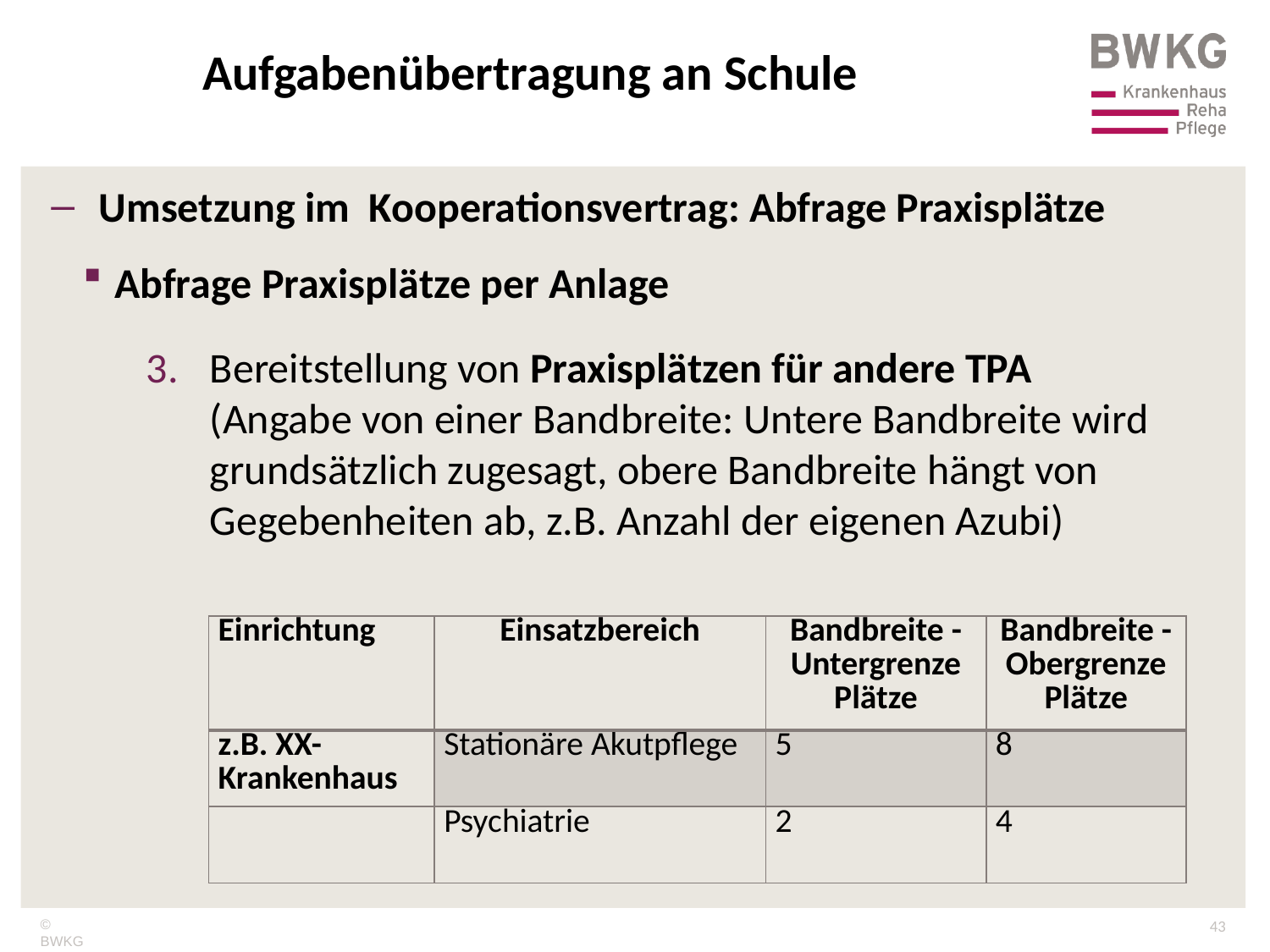

Aufgabenübertragung an Schule
Umsetzung im  Kooperationsvertrag: Abfrage Praxisplätze
Abfrage Praxisplätze per Anlage
Bereitstellung von Praxisplätzen für andere TPA
(Angabe von einer Bandbreite: Untere Bandbreite wird grundsätzlich zugesagt, obere Bandbreite hängt von Gegebenheiten ab, z.B. Anzahl der eigenen Azubi)

| Einrichtung | Einsatzbereich | Bandbreite - Untergrenze Plätze | Bandbreite - Obergrenze Plätze |
| --- | --- | --- | --- |
| z.B. XX-Krankenhaus | Stationäre Akutpflege | 5 | 8 |
|  | Psychiatrie | 2 | 4 |
43